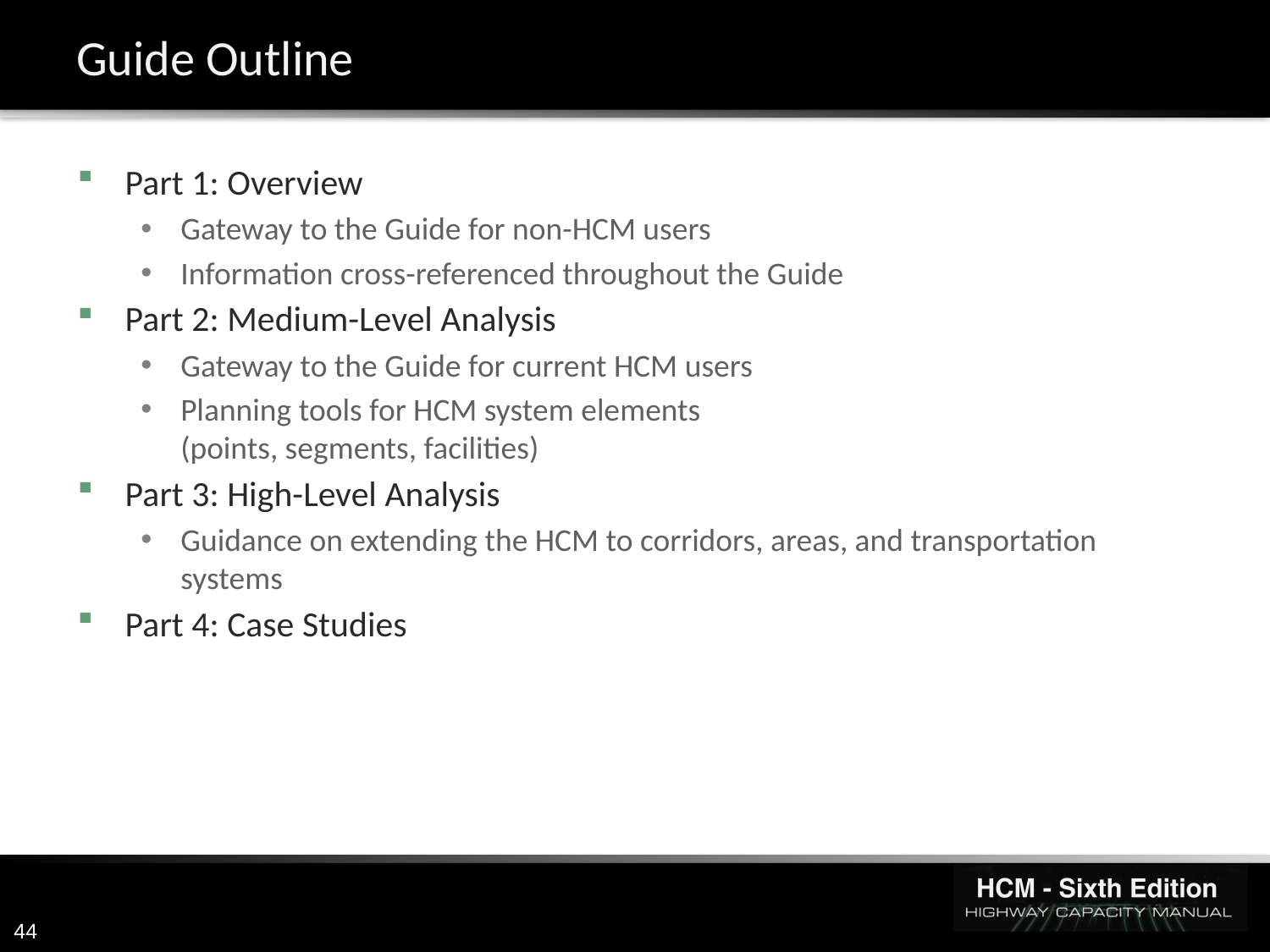

# Guide Outline
Part 1: Overview
Gateway to the Guide for non-HCM users
Information cross-referenced throughout the Guide
Part 2: Medium-Level Analysis
Gateway to the Guide for current HCM users
Planning tools for HCM system elements
(points, segments, facilities)
Part 3: High-Level Analysis
Guidance on extending the HCM to corridors, areas, and transportation systems
Part 4: Case Studies
44